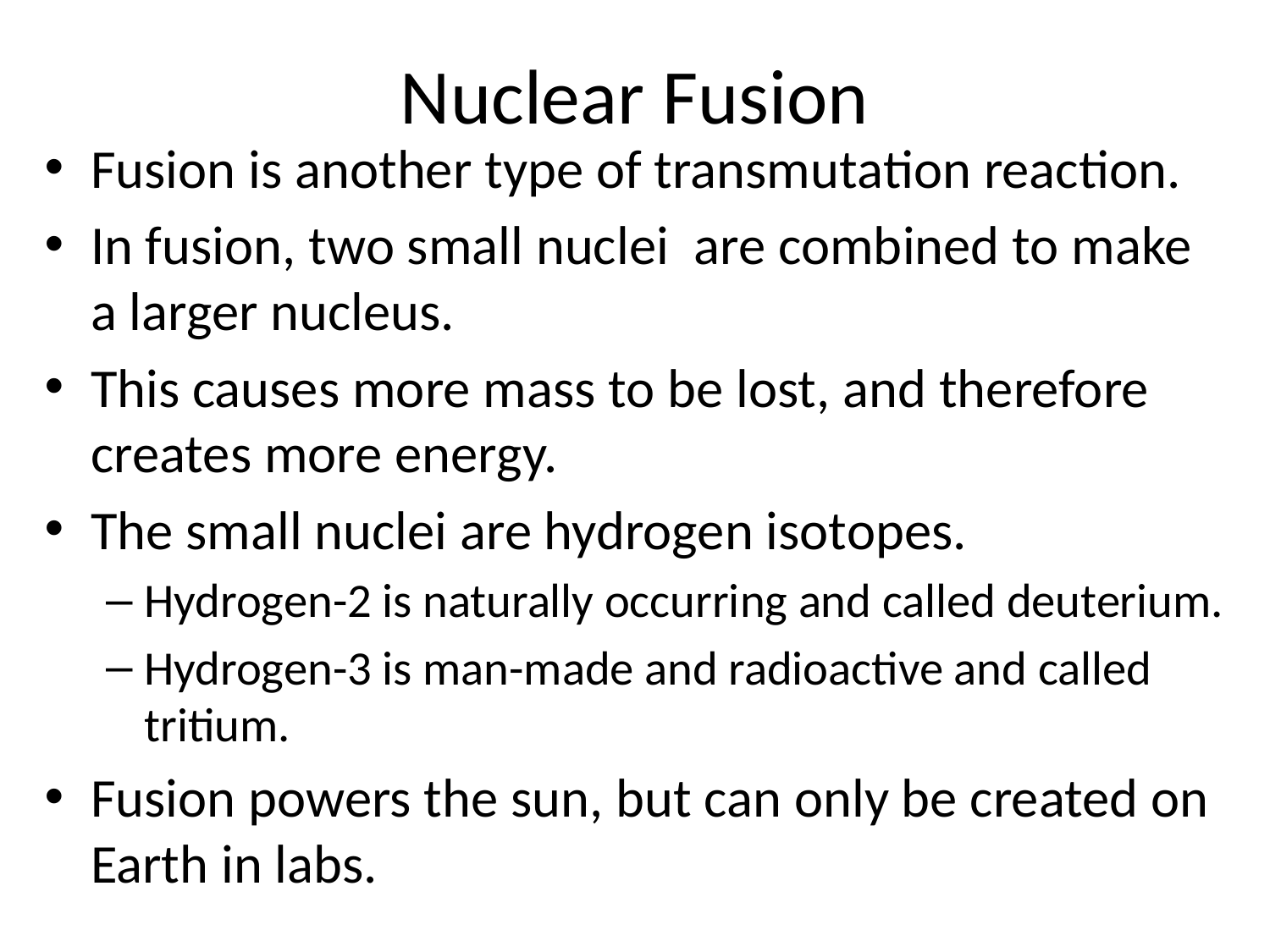

# Nuclear Fusion
Fusion is another type of transmutation reaction.
In fusion, two small nuclei  are combined to make a larger nucleus.
This causes more mass to be lost, and therefore creates more energy.
The small nuclei are hydrogen isotopes.
Hydrogen-2 is naturally occurring and called deuterium.
Hydrogen-3 is man-made and radioactive and called tritium.
Fusion powers the sun, but can only be created on Earth in labs.